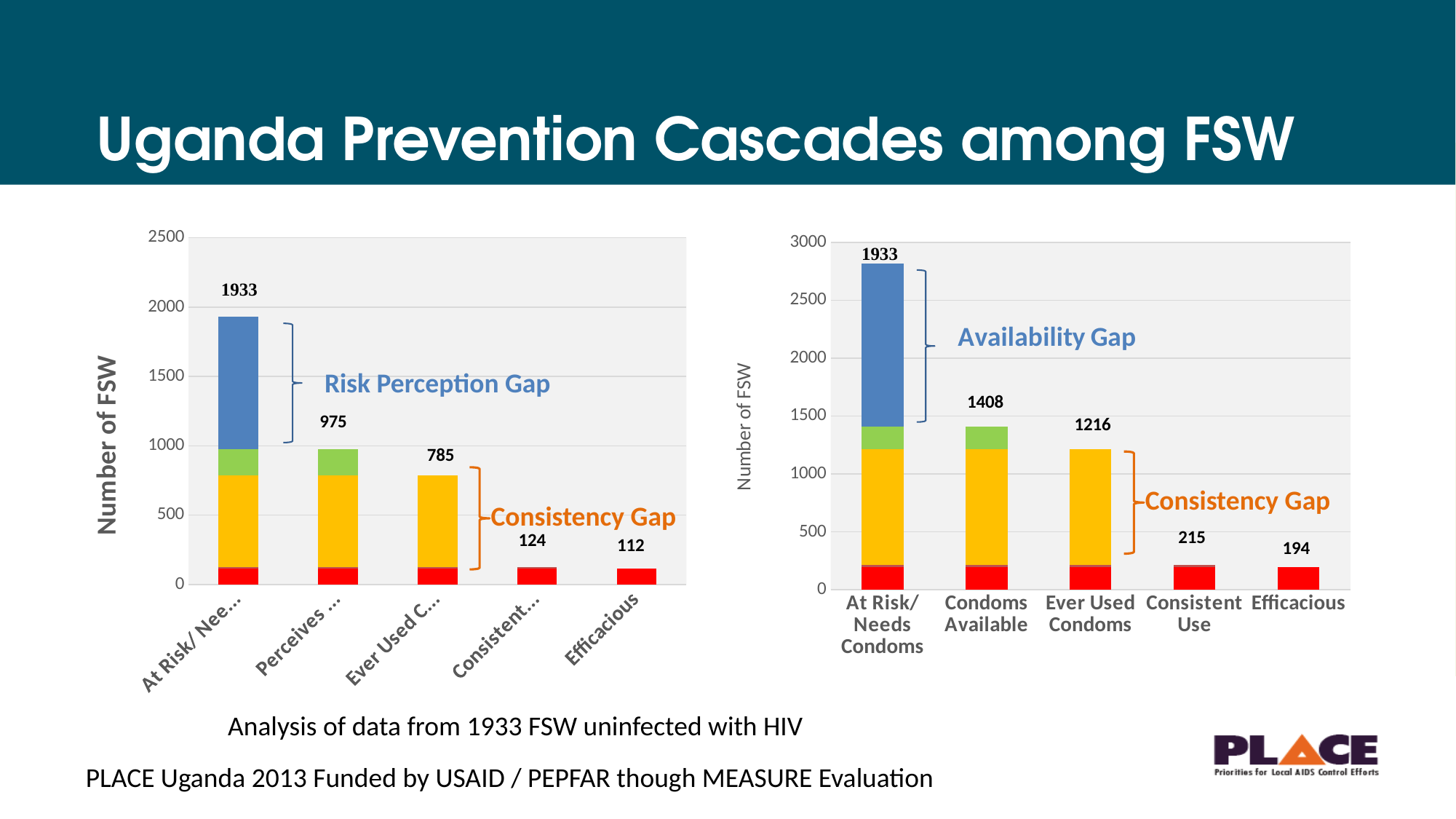

# Uganda Prevention Cascades among FSW

### Chart

| Category | Condom Efficacious | Lack of Condom Efficacy 10% | Lack of Adherence to Condom Use | Never Used Condoms | Does Not Perceive Risk |
|---|---|---|---|---|---|
| At Risk/ Needs Condoms | 112.0 | 12.0 | 661.0 | 190.0 | 958.0 |
| Perceives Risk | 112.0 | 12.0 | 661.0 | 190.0 | 0.0 |
| Ever Used Condoms | 112.0 | 12.0 | 661.0 | None | 0.0 |
| Consistent Use | 112.0 | 12.0 | None | None | 0.0 |
| Efficacious | 112.0 | None | None | None | 0.0 |

### Chart

| Category | Condom Efficacious | Lack of Condom Efficacy 10% | Lack of Adherence to Condom Use | Never Used Condoms | Condoms Not Available |
|---|---|---|---|---|---|
| At Risk/ Needs Condoms | 194.0 | 21.0 | 1001.0 | 192.0 | 1408.0 |
| Condoms Available | 194.0 | 21.0 | 1001.0 | 192.0 | None |
| Ever Used Condoms | 194.0 | 21.0 | 1001.0 | None | None |
| Consistent Use | 194.0 | 21.0 | None | None | None |
| Efficacious | 194.0 | None | None | None | None |
Risk Perception Gap
978

Consistency Gap
Consistency Gap
546
Analysis of data from 1933 FSW uninfected with HIV
 PLACE Uganda 2013 Funded by USAID / PEPFAR though MEASURE Evaluation